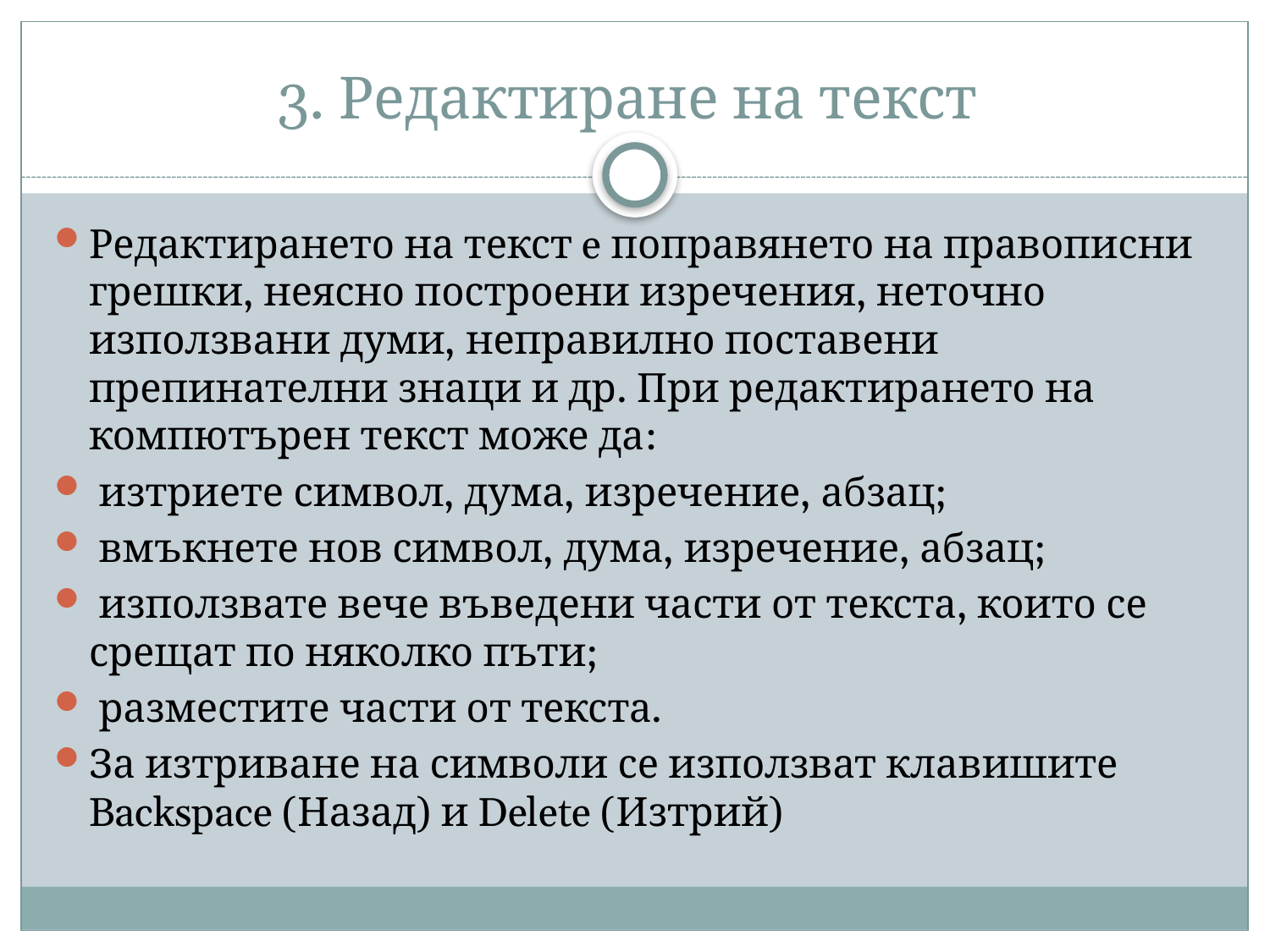

# 3. Редактиране на текст
Редактирането на текст e поправянето на правописни грешки, неясно построени изречения, неточно използвани думи, неправилно поставени препинателни знаци и др. При редактирането на компютърен текст може да:
 изтриете символ, дума, изречение, абзац;
 вмъкнете нов символ, дума, изречение, абзац;
 използвате вече въведени части от текста, които се срещат по няколко пъти;
 разместите части от текста.
За изтриване на символи се използват клавишите Backspace (Назад) и Delete (Изтрий)